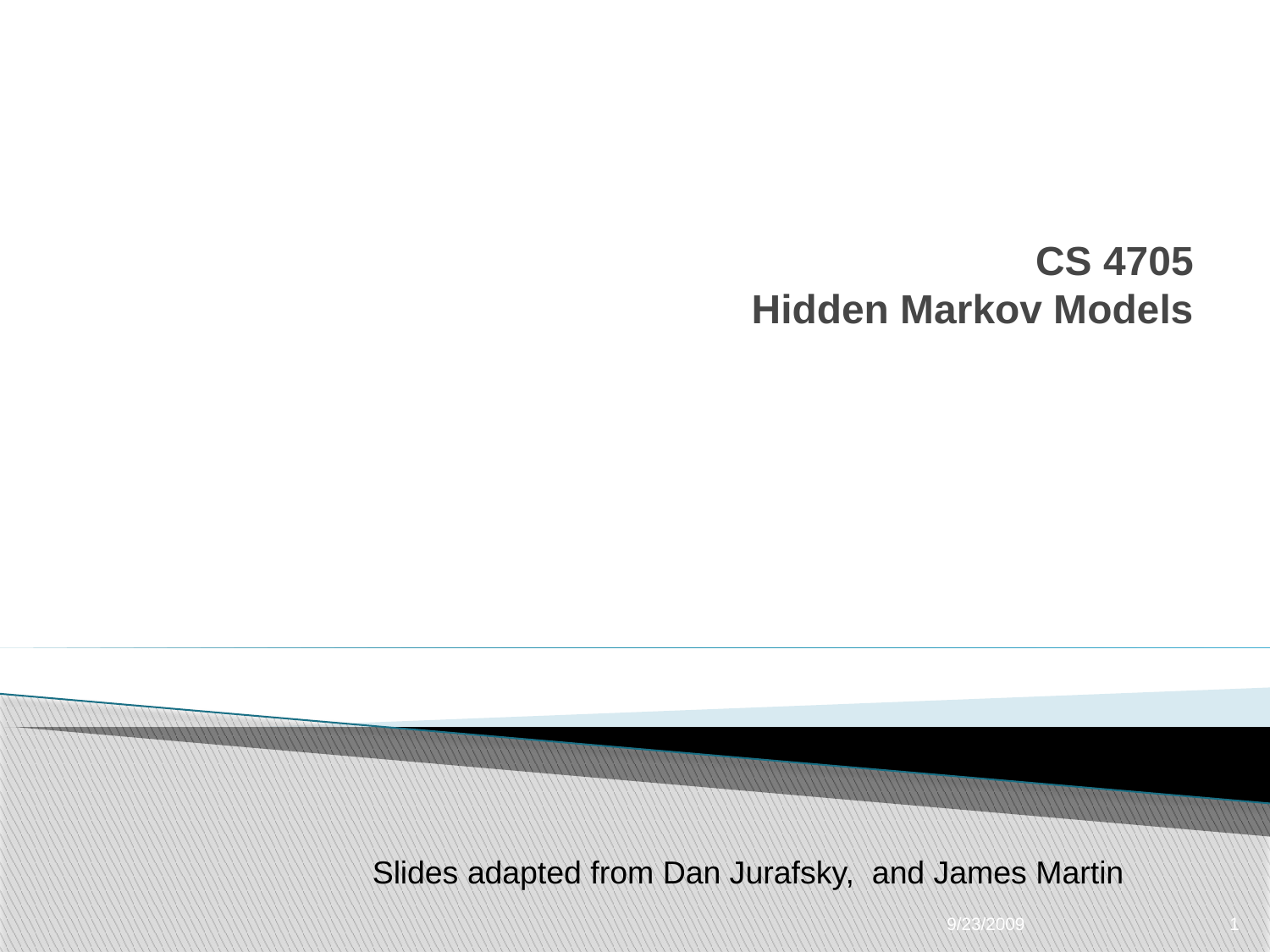

# CS 4705 Hidden Markov Models

Slides adapted from Dan Jurafsky,  and James Martin
9/23/2009
1